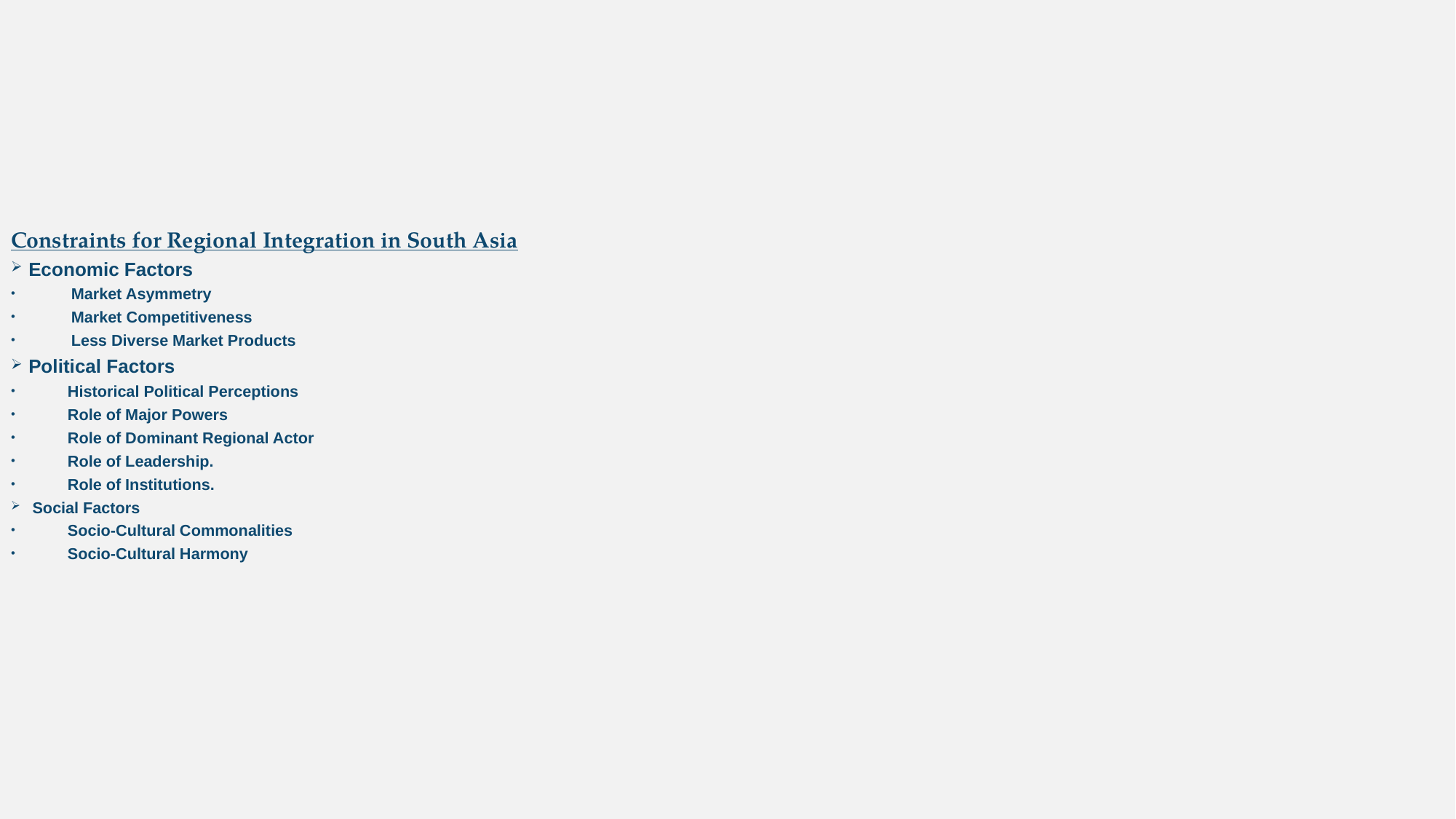

Constraints for Regional Integration in South Asia
Economic Factors
Market Asymmetry
Market Competitiveness
Less Diverse Market Products
Political Factors
Historical Political Perceptions
Role of Major Powers
Role of Dominant Regional Actor
Role of Leadership.
Role of Institutions.
Social Factors
Socio-Cultural Commonalities
Socio-Cultural Harmony